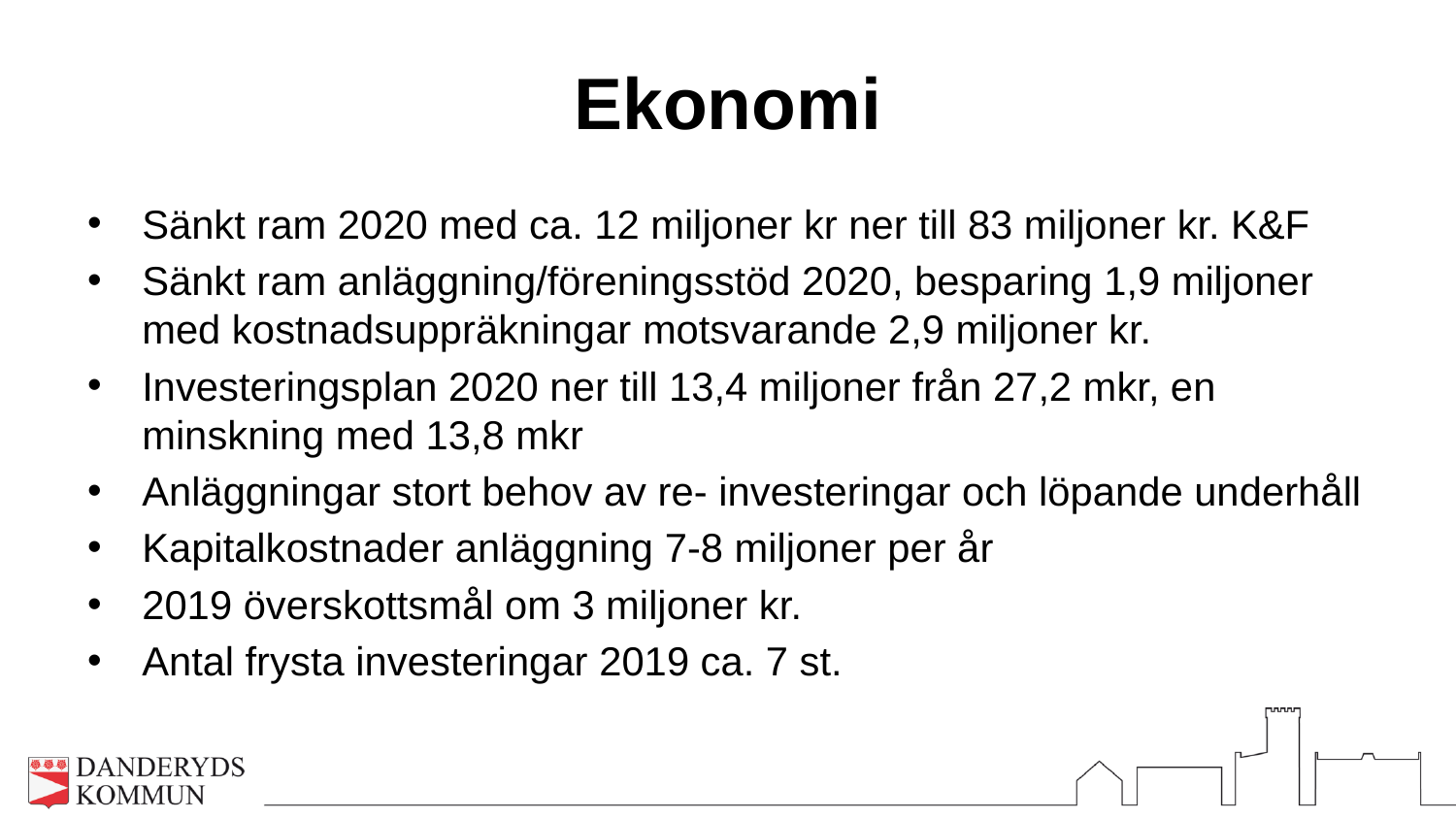

# Ekonomi
Sänkt ram 2020 med ca. 12 miljoner kr ner till 83 miljoner kr. K&F
Sänkt ram anläggning/föreningsstöd 2020, besparing 1,9 miljoner med kostnadsuppräkningar motsvarande 2,9 miljoner kr.
Investeringsplan 2020 ner till 13,4 miljoner från 27,2 mkr, en minskning med 13,8 mkr
Anläggningar stort behov av re- investeringar och löpande underhåll
Kapitalkostnader anläggning 7-8 miljoner per år
2019 överskottsmål om 3 miljoner kr.
Antal frysta investeringar 2019 ca. 7 st.